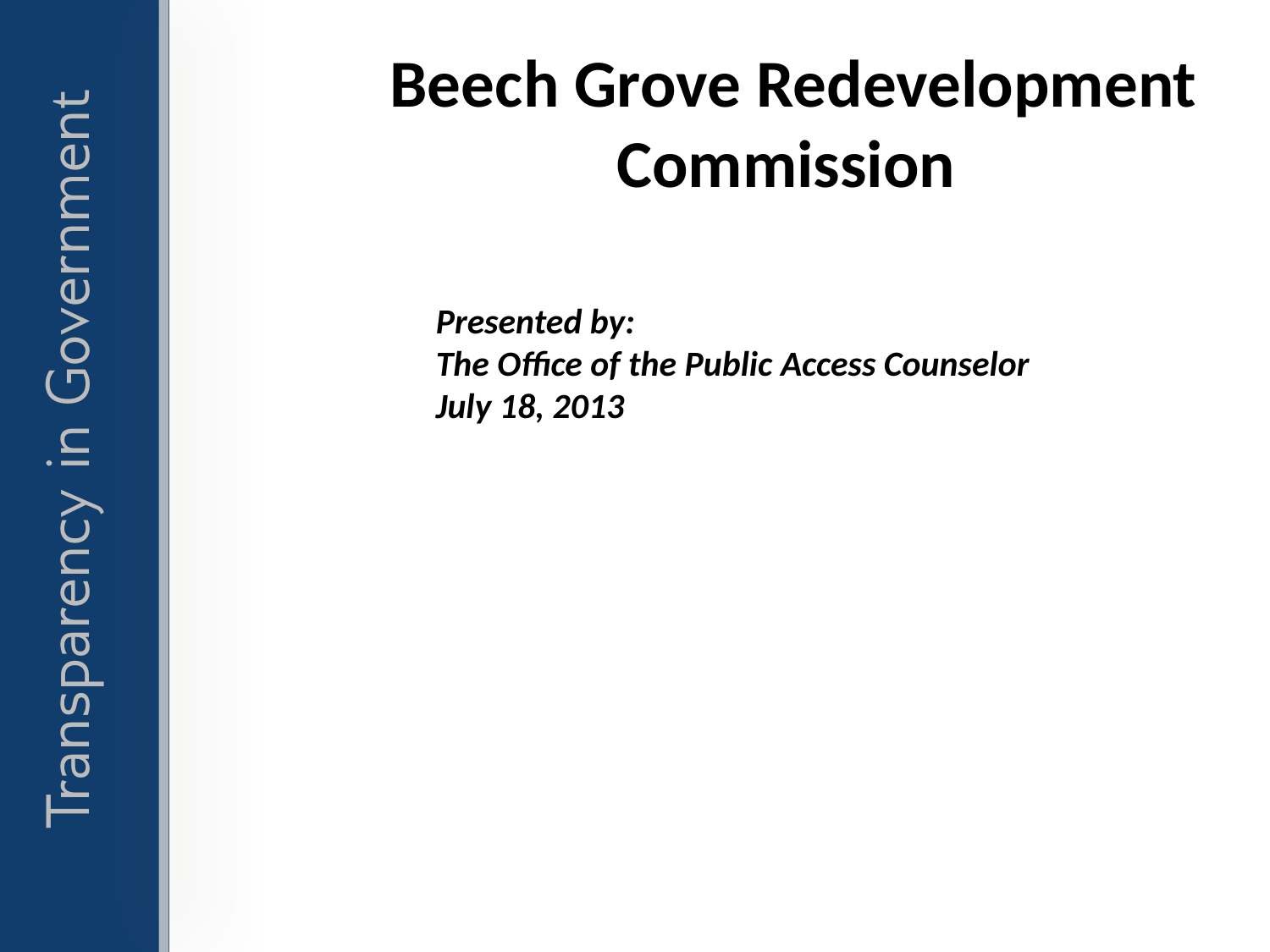

# Beech Grove Redevelopment Commission
Presented by:
The Office of the Public Access Counselor
July 18, 2013